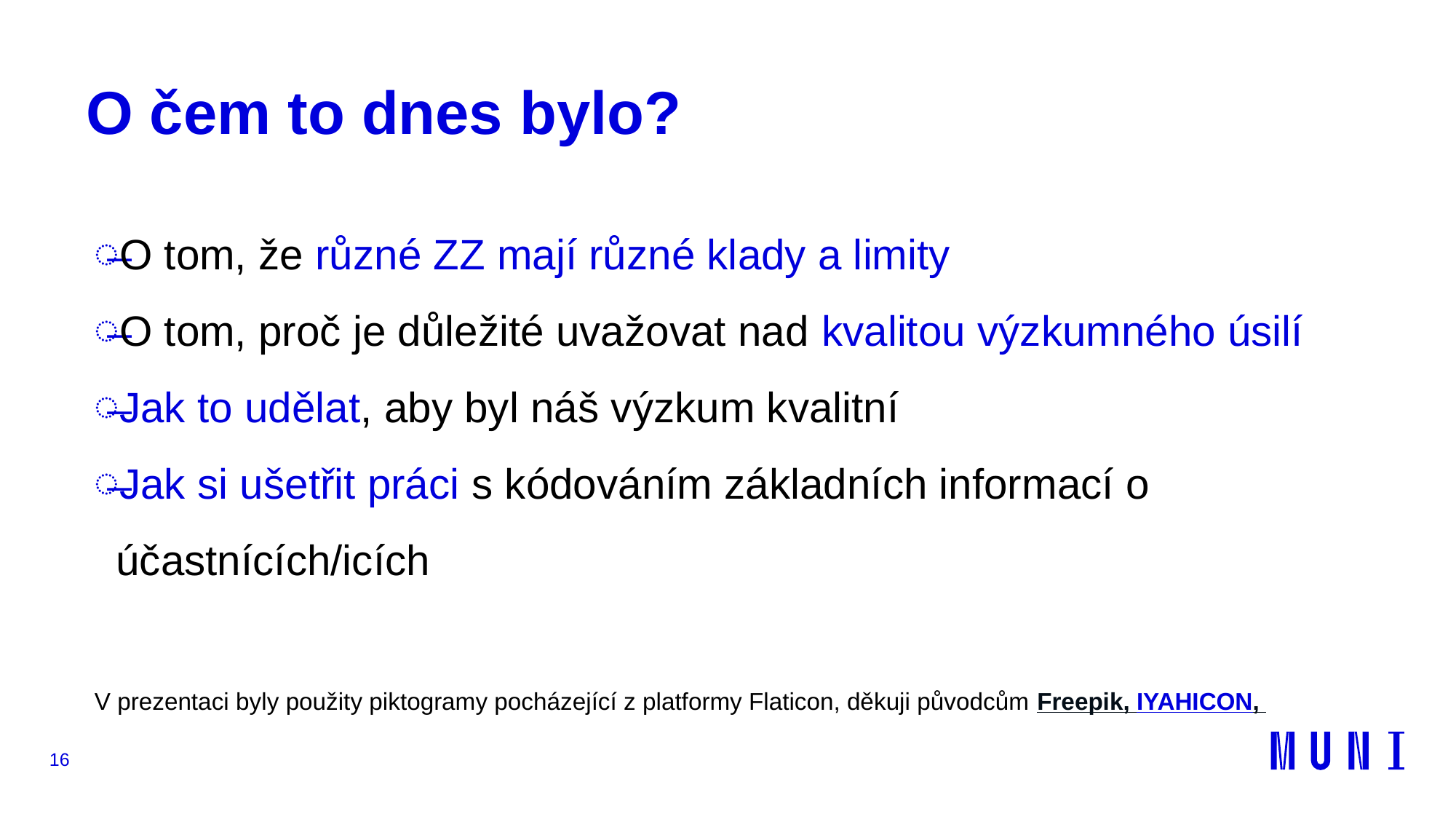

# O čem to dnes bylo?
O tom, že různé ZZ mají různé klady a limity
O tom, proč je důležité uvažovat nad kvalitou výzkumného úsilí
Jak to udělat, aby byl náš výzkum kvalitní
Jak si ušetřit práci s kódováním základních informací o účastnících/icích

V prezentaci byly použity piktogramy pocházející z platformy Flaticon, děkuji původcům Freepik, IYAHICON,

16